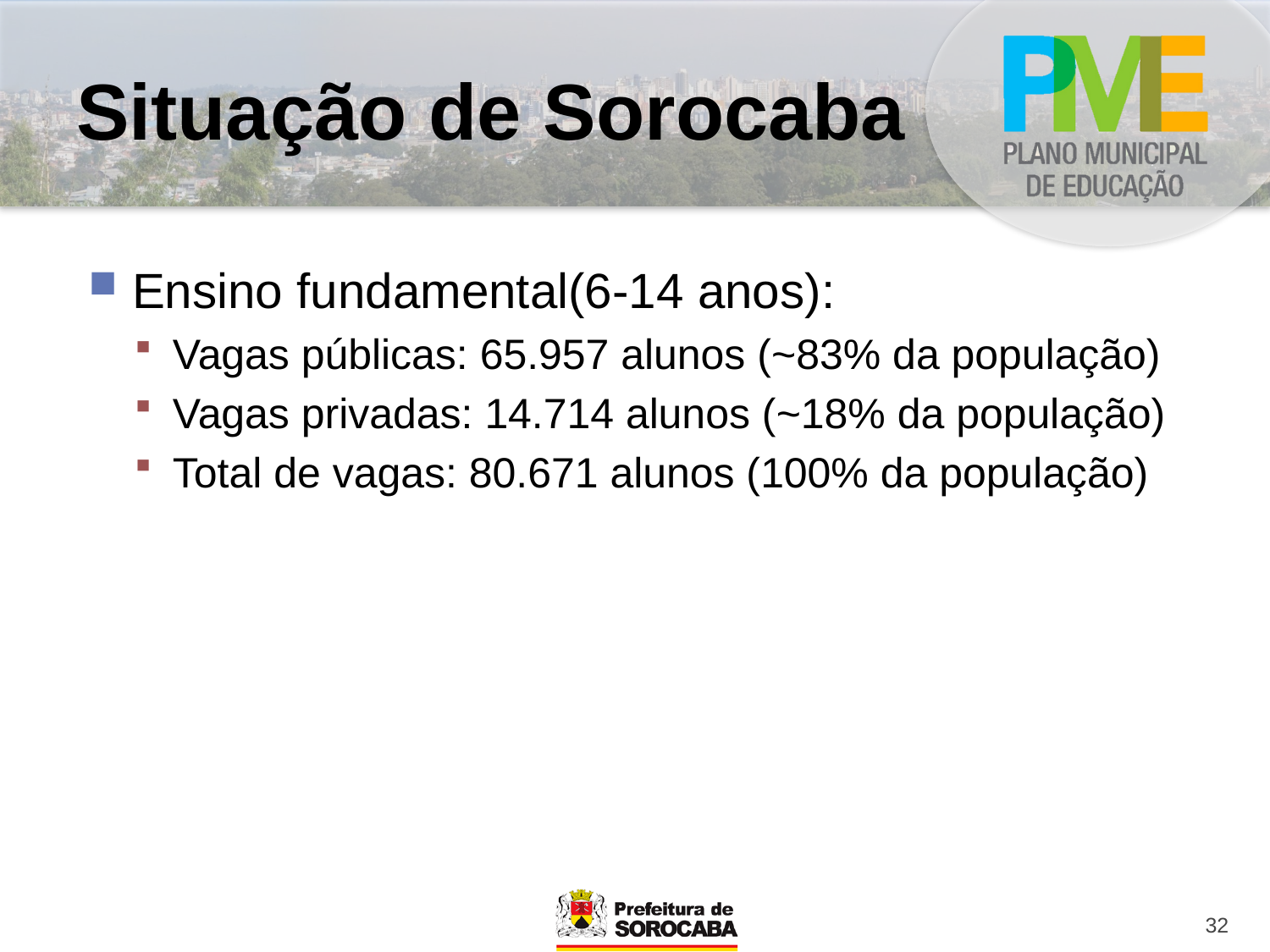

# Situação de Sorocaba
Ensino fundamental(6-14 anos):
Vagas públicas: 65.957 alunos (~83% da população)
Vagas privadas: 14.714 alunos (~18% da população)
Total de vagas: 80.671 alunos (100% da população)
32